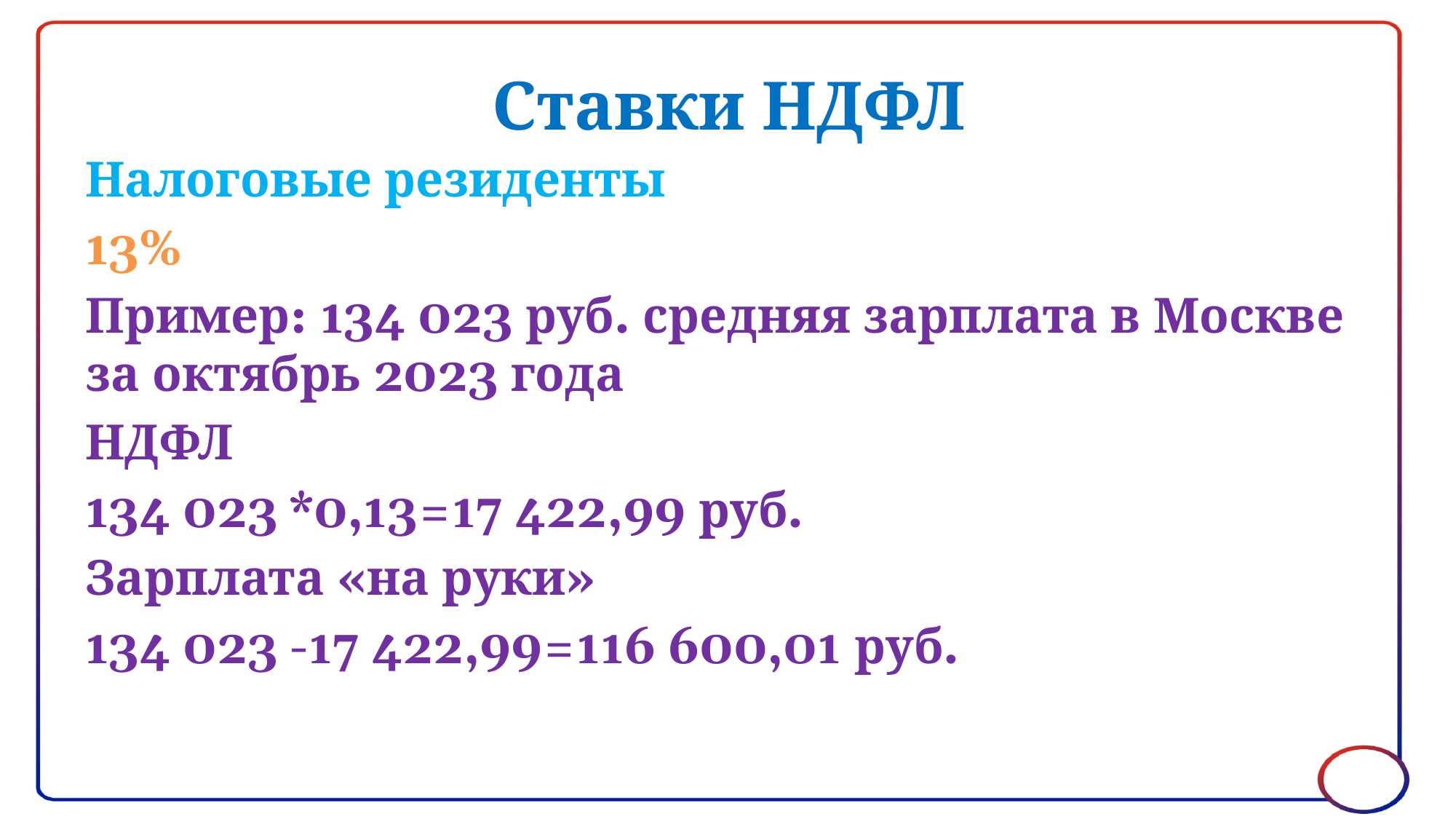

# Ставки НДФЛ
Налоговые резиденты
13%
Пример: 134 023 руб. средняя зарплата в Москве за октябрь 2023 года
НДФЛ
134 023 *0,13=17 422,99 руб.
Зарплата «на руки»
134 023 -17 422,99=116 600,01 руб.